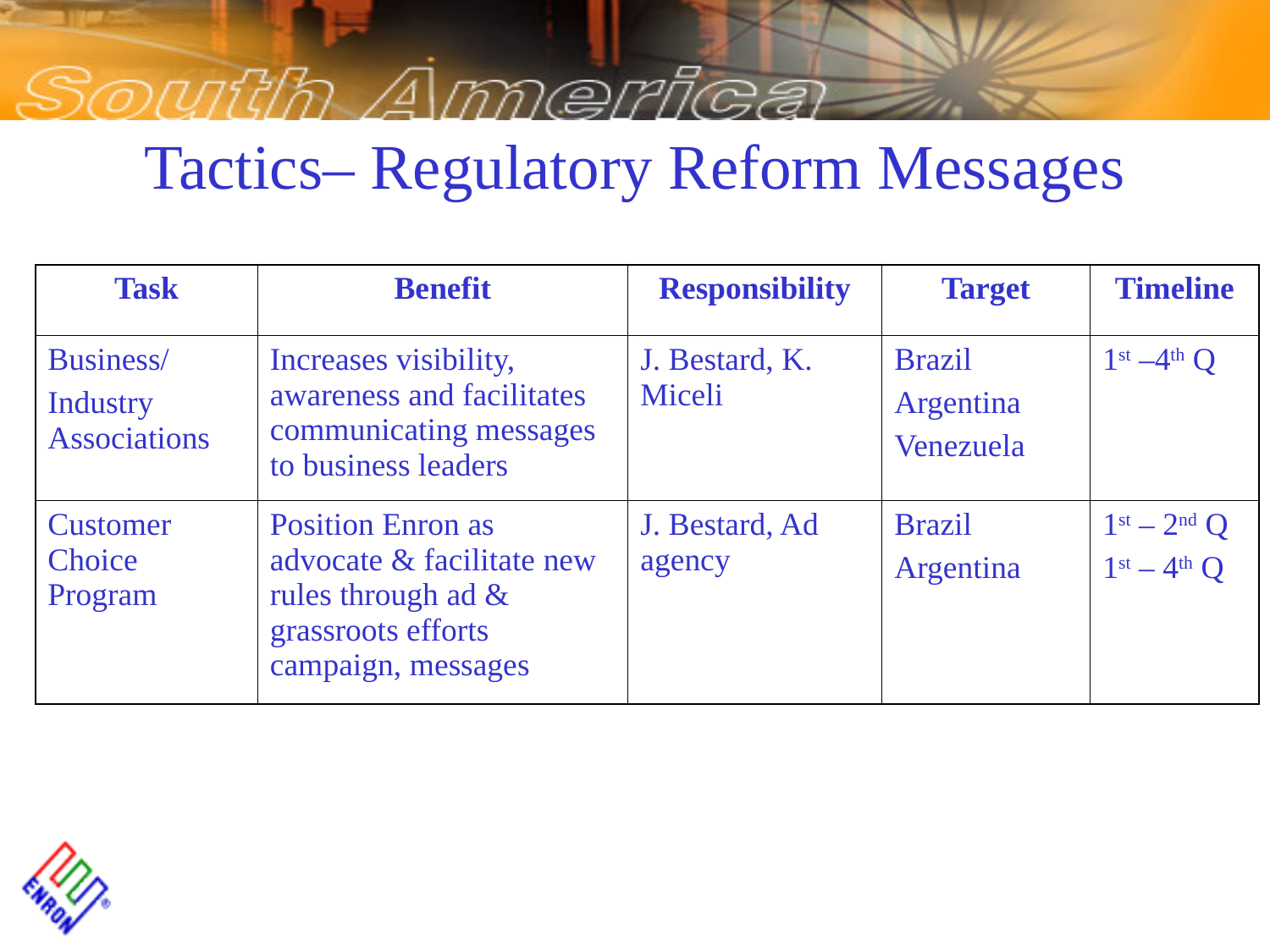

# Tactics– Regulatory Reform Messages
| Task | Benefit | Responsibility | Target | Timeline |
| --- | --- | --- | --- | --- |
| Business/ Industry Associations | Increases visibility, awareness and facilitates communicating messages to business leaders | J. Bestard, K. Miceli | Brazil Argentina Venezuela | 1st –4th Q |
| Customer Choice Program | Position Enron as advocate & facilitate new rules through ad & grassroots efforts campaign, messages | J. Bestard, Ad agency | Brazil Argentina | 1st – 2nd Q 1st – 4th Q |